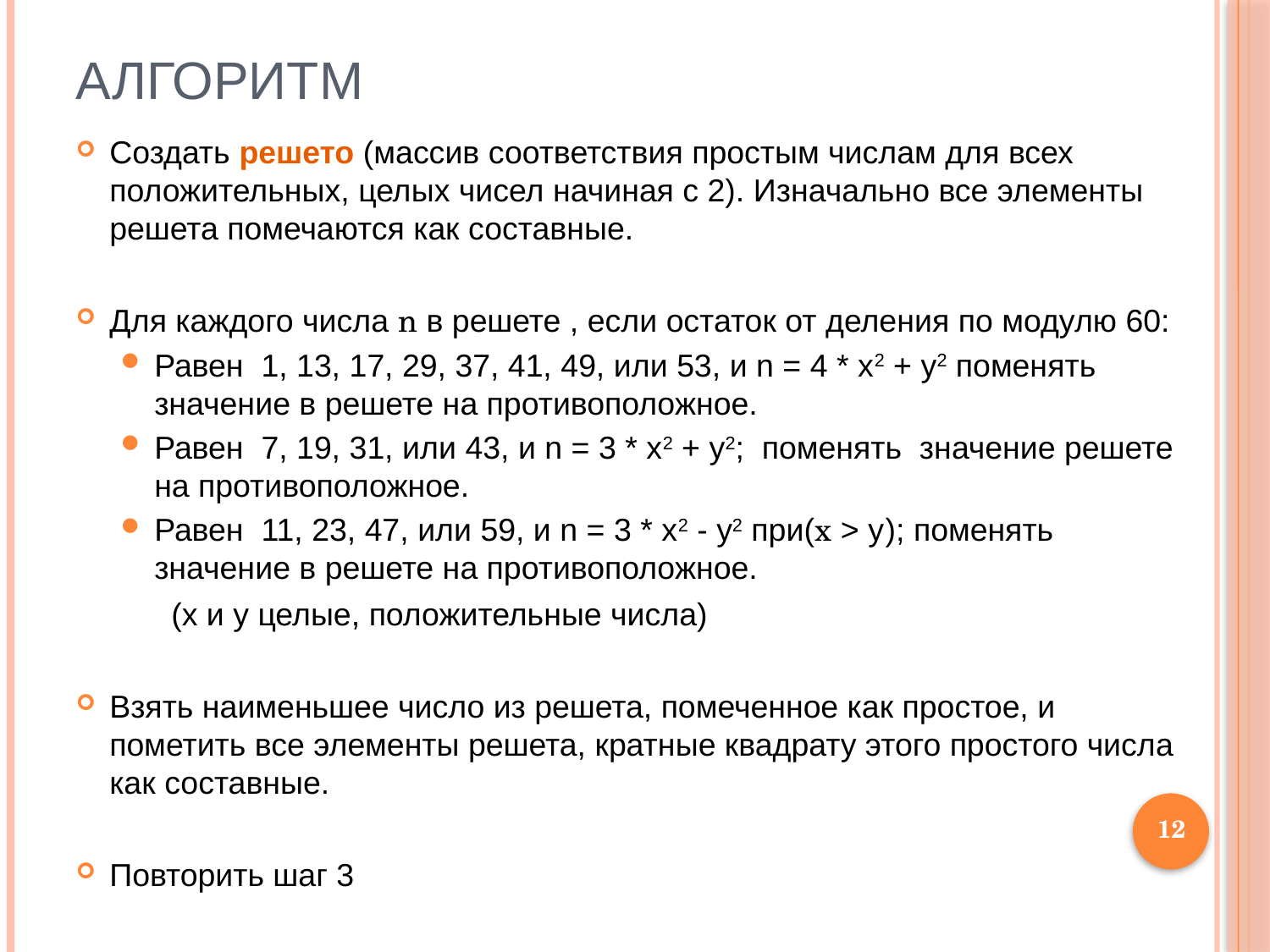

# Алгоритм
Создать решето (массив соответствия простым числам для всех положительных, целых чисел начиная с 2). Изначально все элементы решета помечаются как составные.

Для каждого числа n в решете , если остаток от деления по модулю 60:
Равен  1, 13, 17, 29, 37, 41, 49, или 53, и n = 4 * x2 + y2 поменять  значение в решете на противоположное.
Равен  7, 19, 31, или 43, и n = 3 * x2 + y2;  поменять  значение решете на противоположное.
Равен  11, 23, 47, или 59, и n = 3 * x2 - y2 при(x > y); поменять  значение в решете на противоположное.
	(х и у целые, положительные числа)

Взять наименьшее число из решета, помеченное как простое, и пометить все элементы решета, кратные квадрату этого простого числа как составные.

Повторить шаг 3

12